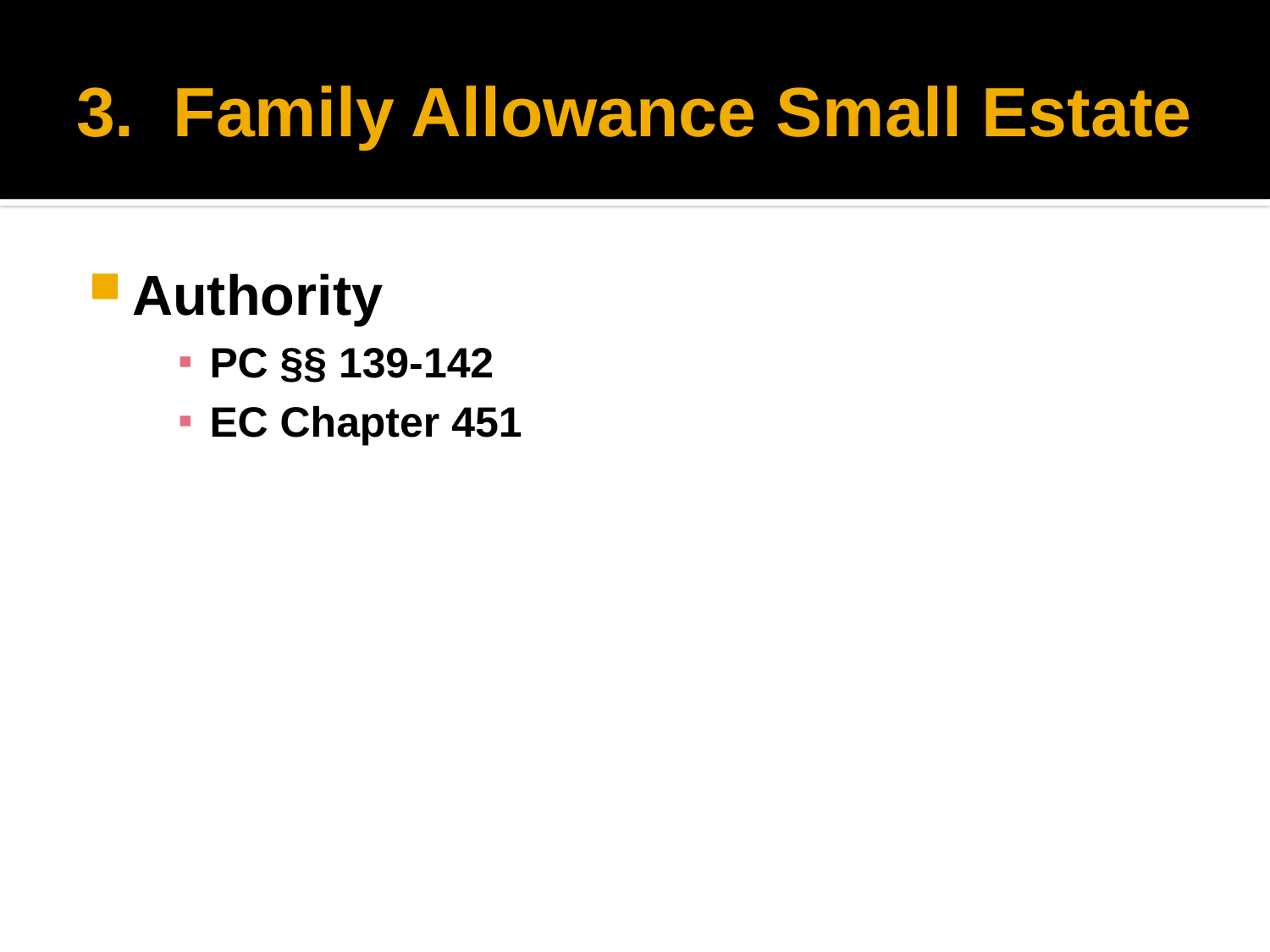

# 3.  Family Allowance Small Estate
Authority
PC §§ 139-142
EC Chapter 451